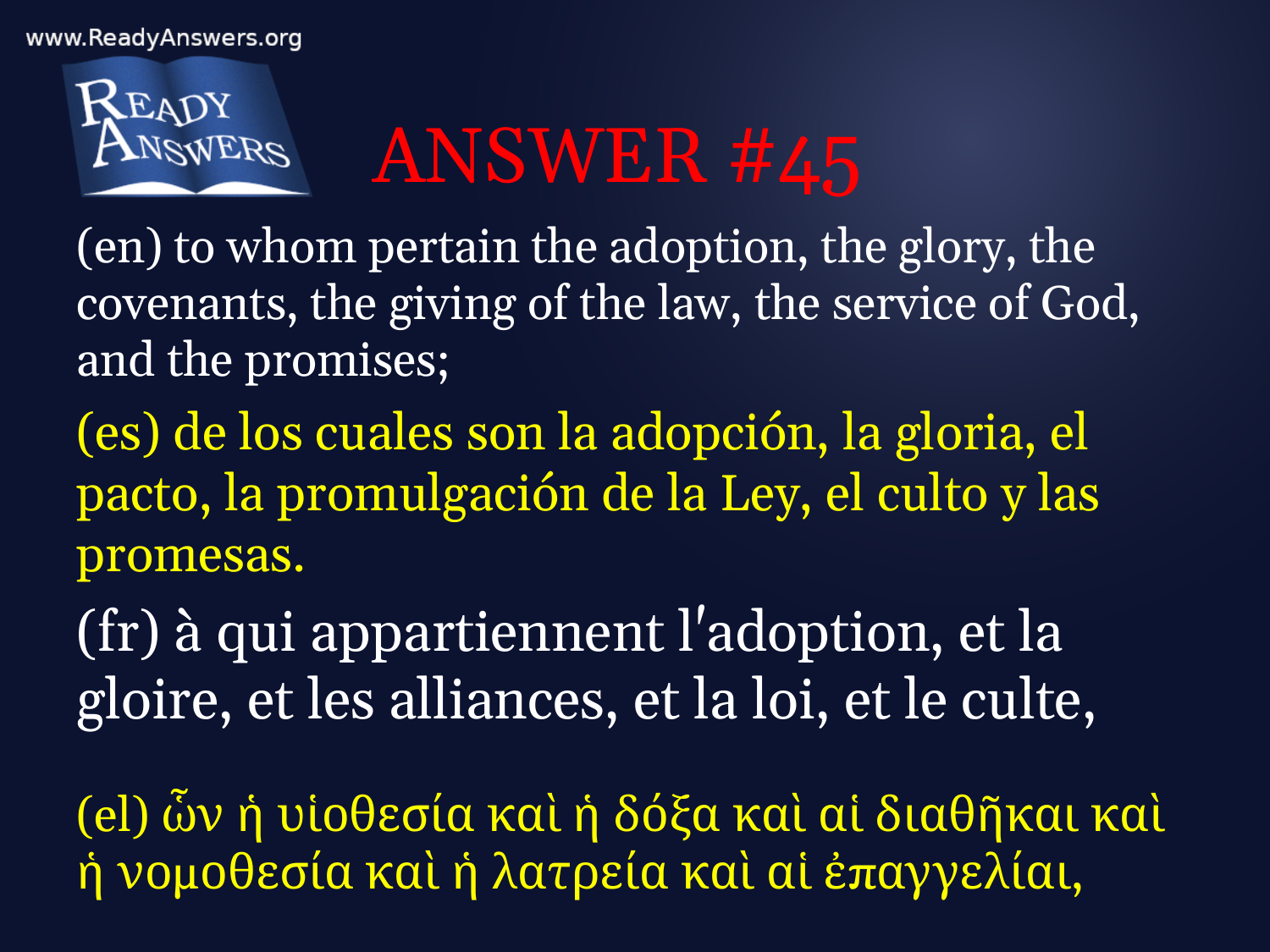

# ANSWER #45
(en) to whom pertain the adoption, the glory, the covenants, the giving of the law, the service of God, and the promises;
(es) de los cuales son la adopción, la gloria, el pacto, la promulgación de la Ley, el culto y las promesas.
(fr) à qui appartiennent l'adoption, et la gloire, et les alliances, et la loi, et le culte,
(el) ὧν ἡ υἱοθεσία καὶ ἡ δόξα καὶ αἱ διαθῆκαι καὶ ἡ νομοθεσία καὶ ἡ λατρεία καὶ αἱ ἐπαγγελίαι,